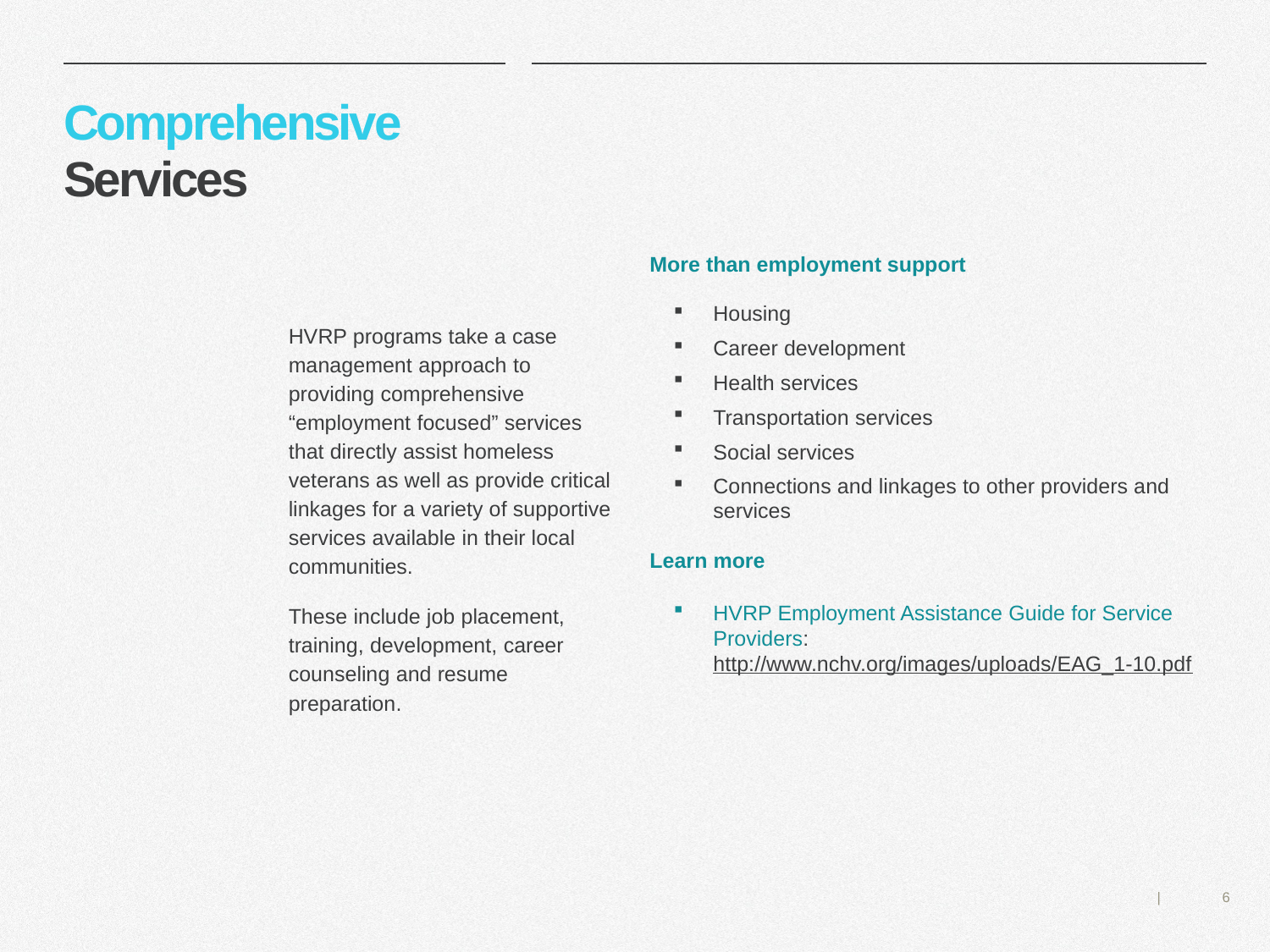

# Comprehensive Services
More than employment support
Housing
Career development
Health services
Transportation services
Social services
Connections and linkages to other providers and services
Learn more
HVRP Employment Assistance Guide for Service Providers:  http://www.nchv.org/images/uploads/EAG_1-10.pdf
HVRP programs take a case management approach to providing comprehensive “employment focused” services that directly assist homeless veterans as well as provide critical linkages for a variety of supportive services available in their local communities.
These include job placement, training, development, career counseling and resume preparation.